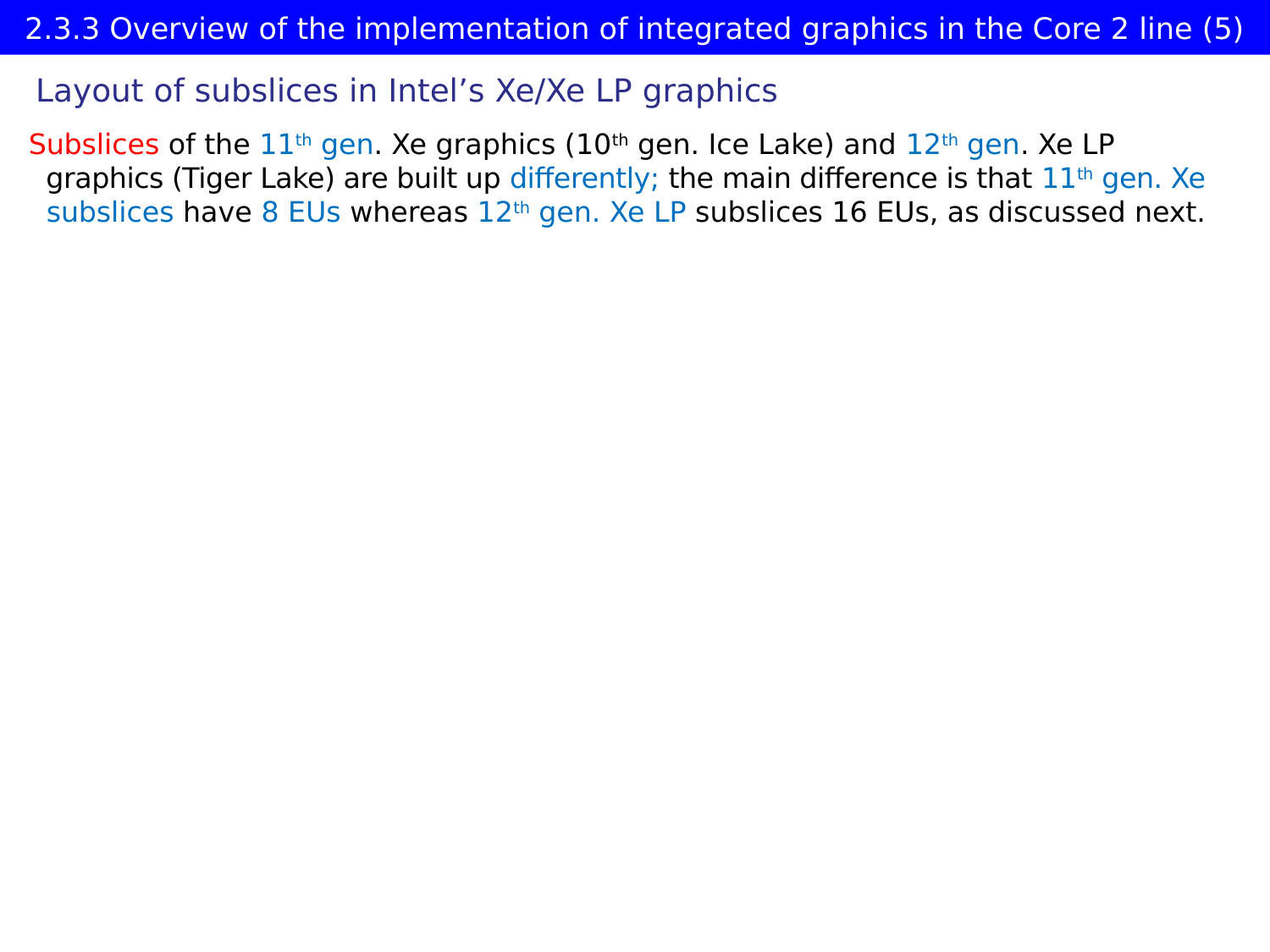

# 2.3.3 Overview of the implementation of integrated graphics in the Core 2 line (5)
Layout of subslices in Intel’s Xe/Xe LP graphics
Subslices of the 11th gen. Xe graphics (10th gen. Ice Lake) and 12th gen. Xe LP
  graphics (Tiger Lake) are built up differently; the main difference is that 11th gen. Xe
  subslices have 8 EUs whereas 12th gen. Xe LP subslices 16 EUs, as discussed next.